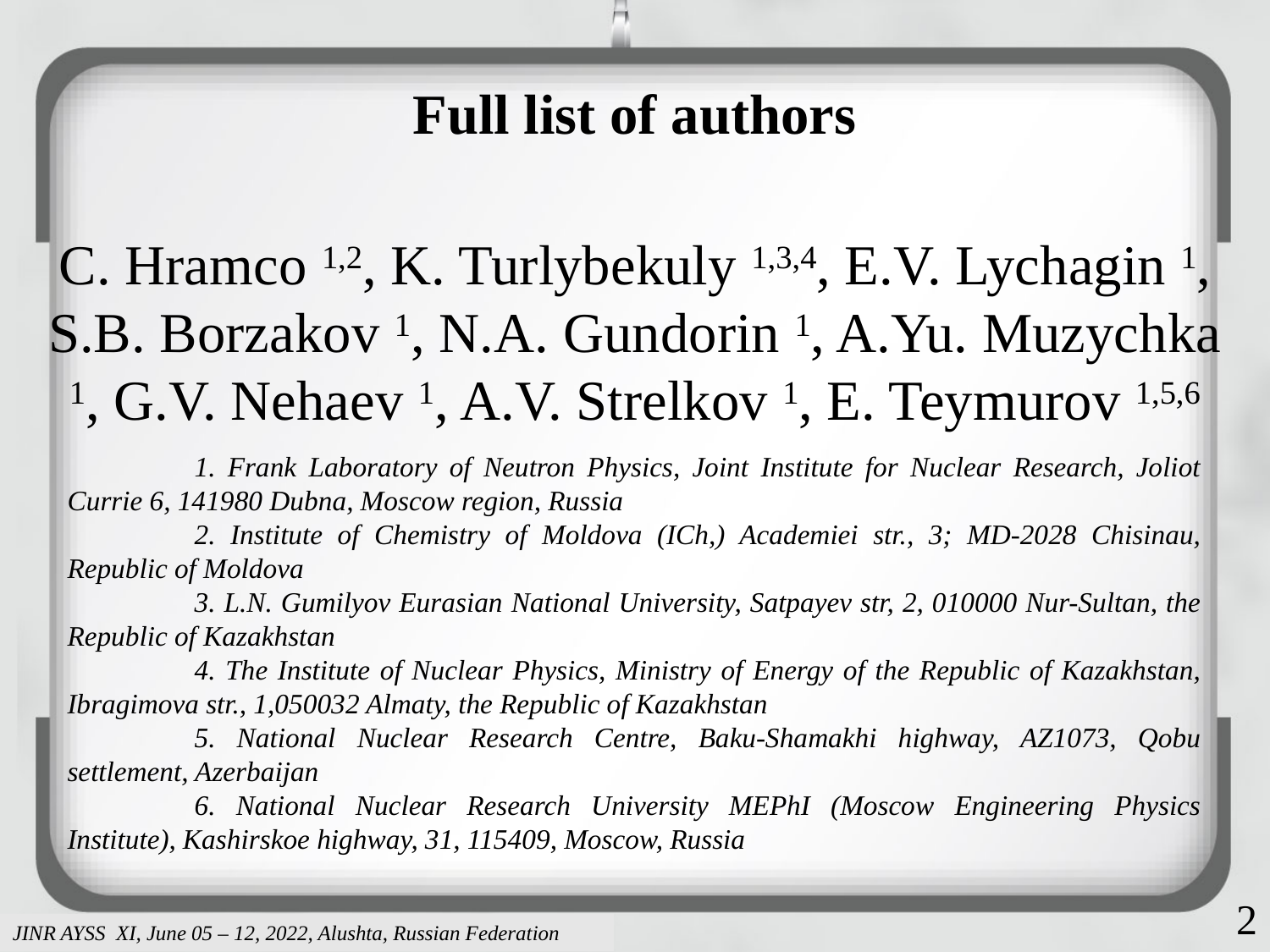

# Full list of authors
C. Hramco 1,2, K. Turlybekuly 1,3,4, E.V. Lychagin 1, S.B. Borzakov 1, N.A. Gundorin 1, A.Yu. Muzychka 1, G.V. Nehaev 1, A.V. Strelkov 1, E. Teymurov 1,5,6
	1. Frank Laboratory of Neutron Physics, Joint Institute for Nuclear Research, Joliot Currie 6, 141980 Dubna, Moscow region, Russia
	2. Institute of Chemistry of Moldova (ICh,) Academiei str., 3; MD-2028 Chisinau, Republic of Moldova
	3. L.N. Gumilyov Eurasian National University, Satpayev str, 2, 010000 Nur-Sultan, the Republic of Kazakhstan
	4. The Institute of Nuclear Physics, Ministry of Energy of the Republic of Kazakhstan, Ibragimova str., 1,050032 Almaty, the Republic of Kazakhstan
	5. National Nuclear Research Centre, Baku-Shamakhi highway, AZ1073, Qobu settlement, Azerbaijan
	6. National Nuclear Research University MEPhI (Moscow Engineering Physics Institute), Kashirskoe highway, 31, 115409, Moscow, Russia
2
JINR AYSS  XI, June 05 – 12, 2022, Alushta, Russian Federation